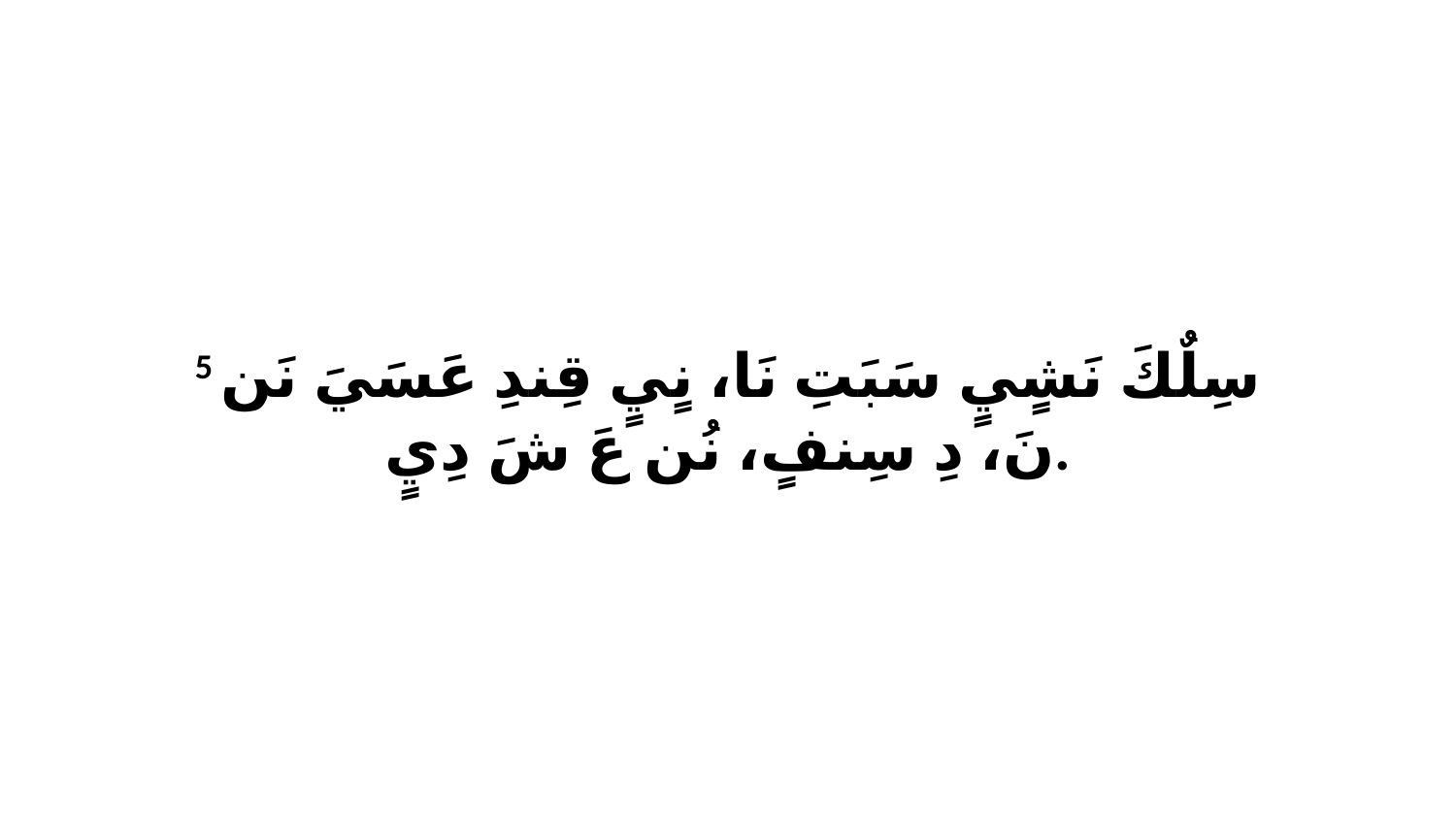

5 سِلٌكَ نَشٍيٍ سَبَتِ نَا، نٍيٍ قِندِ عَسَيَ نَن نَ، دِ سِنفٍ، نُن عَ شَ دِيٍ.